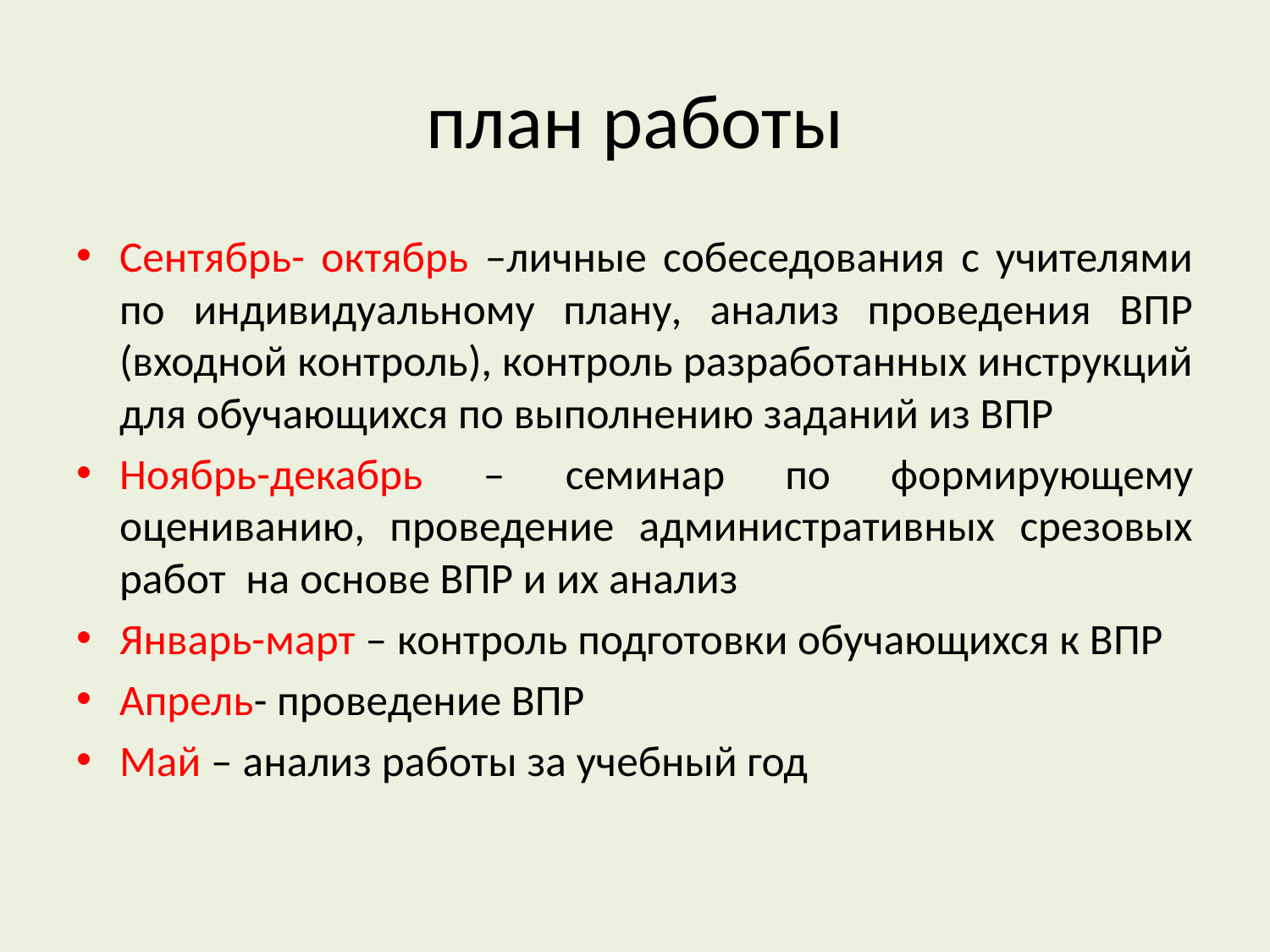

# план работы
Сентябрь- октябрь –личные собеседования с учителями по индивидуальному плану, анализ проведения ВПР (входной контроль), контроль разработанных инструкций для обучающихся по выполнению заданий из ВПР
Ноябрь-декабрь – семинар по формирующему оцениванию, проведение административных срезовых работ  на основе ВПР и их анализ
Январь-март – контроль подготовки обучающихся к ВПР
Апрель- проведение ВПР
Май – анализ работы за учебный год